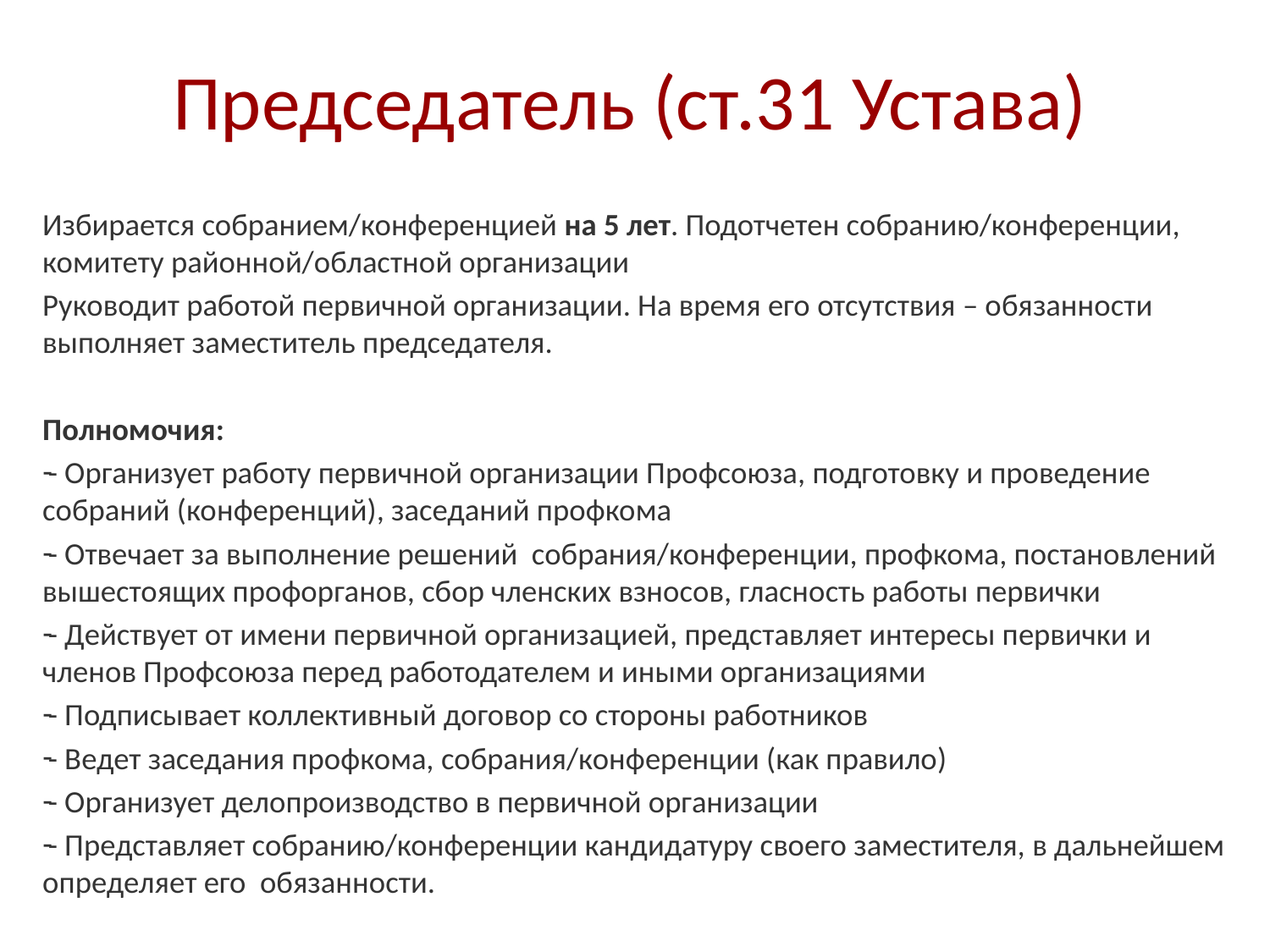

# Председатель (ст.31 Устава)
Избирается собранием/конференцией на 5 лет. Подотчетен собранию/конференции, комитету районной/областной организации
Руководит работой первичной организации. На время его отсутствия – обязанности выполняет заместитель председателя.

Полномочия:
- Организует работу первичной организации Профсоюза, подготовку и проведение собраний (конференций), заседаний профкома
- Отвечает за выполнение решений  собрания/конференции, профкома, постановлений вышестоящих профорганов, сбор членских взносов, гласность работы первички
- Действует от имени первичной организацией, представляет интересы первички и членов Профсоюза перед работодателем и иными организациями
- Подписывает коллективный договор со стороны работников
- Ведет заседания профкома, собрания/конференции (как правило)
- Организует делопроизводство в первичной организации
- Представляет собранию/конференции кандидатуру своего заместителя, в дальнейшем определяет его  обязанности.